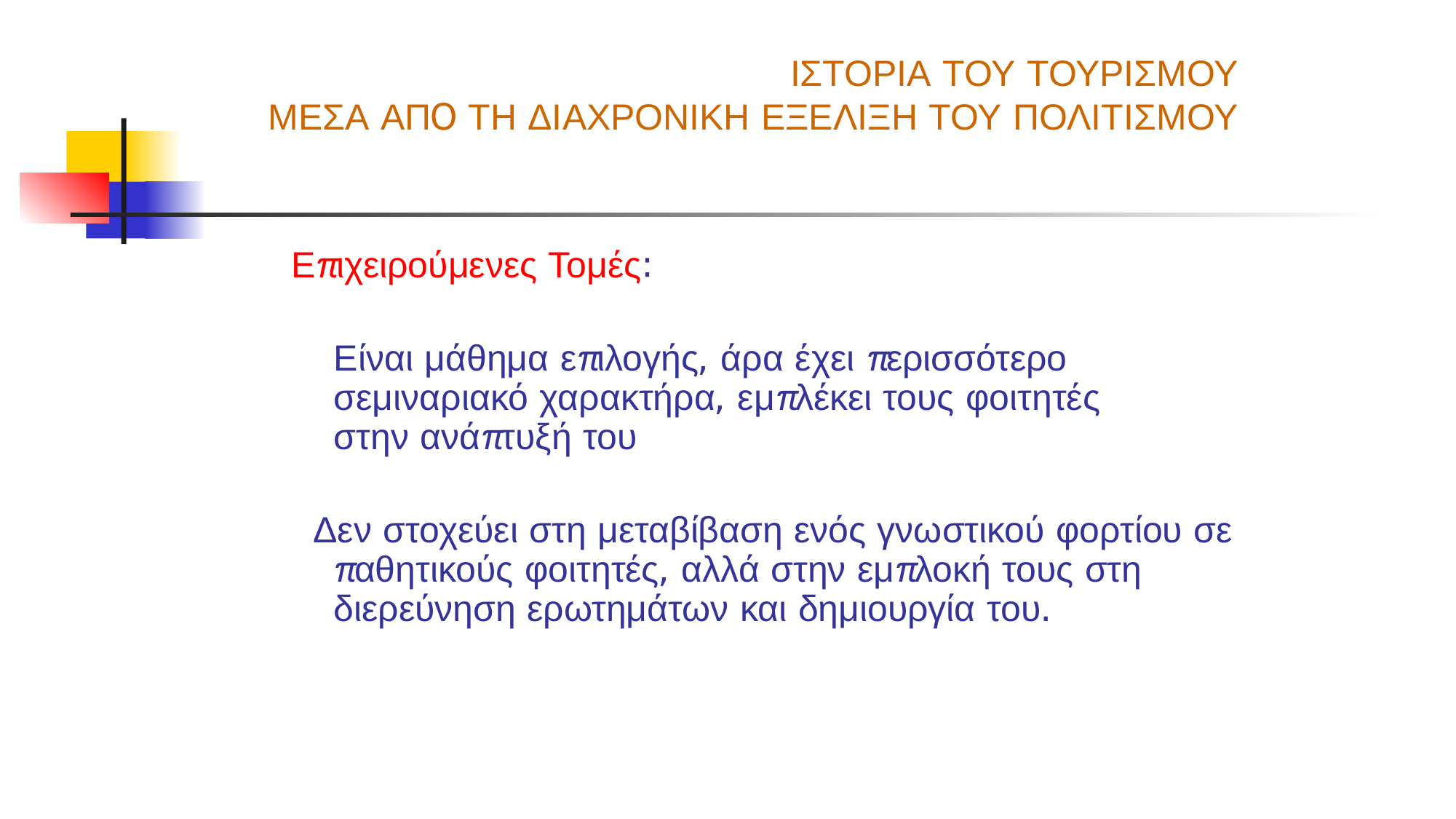

# ΙΣΤΟΡΙΑ ΤΟΥ ΤΟΥΡΙΣΜΟΥ ΜΕΣΑ ΑΠO ΤΗ ΔΙΑΧΡΟΝΙΚΗ ΕΞΕΛΙΞΗ ΤΟΥ ΠΟΛΙΤΙΣΜΟΥ
Επιχειρούμενες Τομές:

	Είναι μάθημα επιλογής, άρα έχει περισσότερο 	σεμιναριακό χαρακτήρα, εμπλέκει τους φοιτητές 	στην ανάπτυξή του

Δεν στοχεύει στη μεταβίβαση ενός γνωστικού φορτίου σε παθητικούς φοιτητές, αλλά στην εμπλοκή τους στη διερεύνηση ερωτημάτων και δημιουργία του.